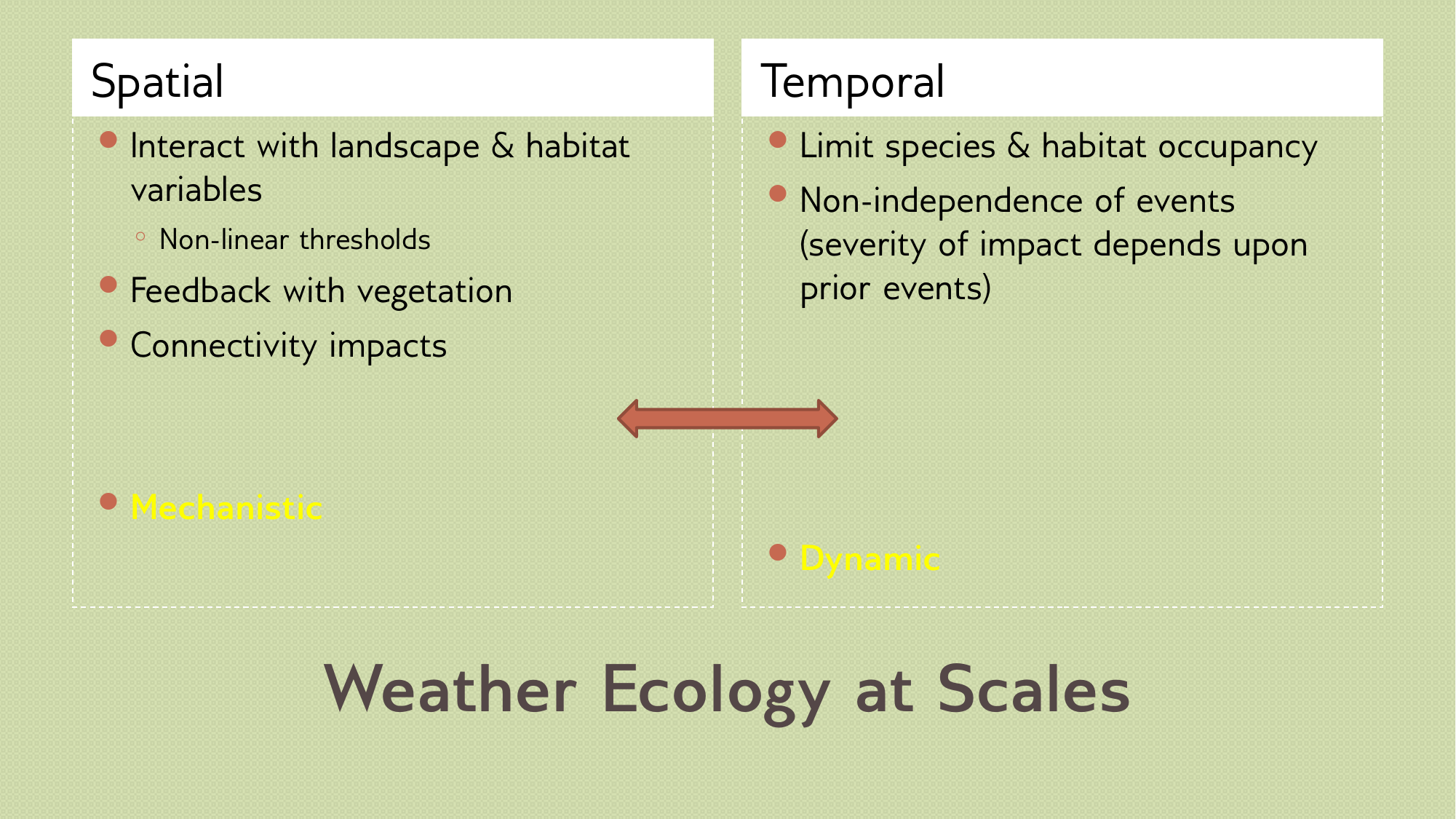

Spatial
Temporal
Interact with landscape & habitat variables
Non-linear thresholds
Feedback with vegetation
Connectivity impacts

Mechanistic
Limit species & habitat occupancy
Non-independence of events (severity of impact depends upon prior events)

Dynamic

# Weather Ecology at Scales